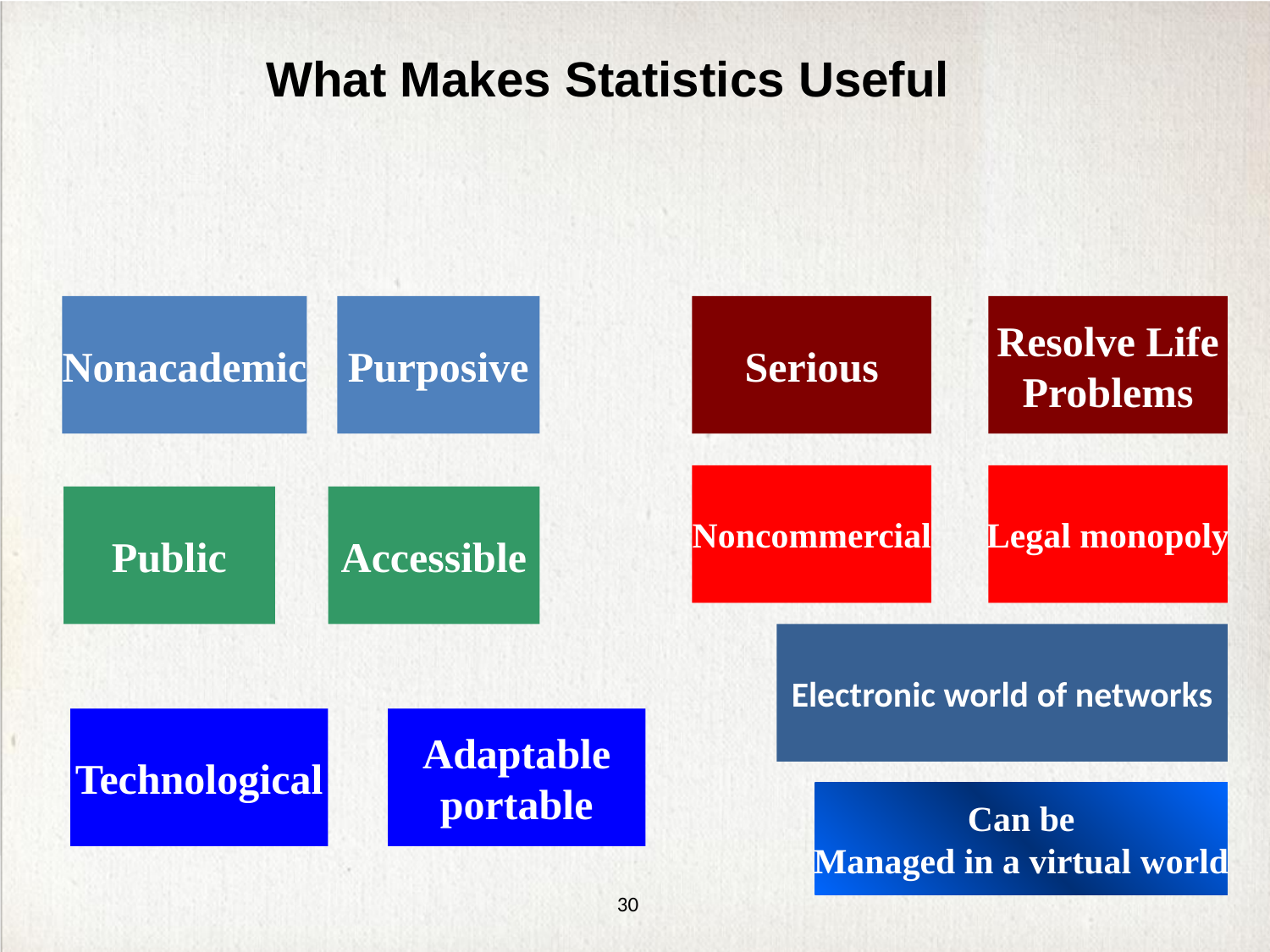

What Makes Statistics Useful
Nonacademic
Purposive
Serious
Resolve Life
Problems

Noncommercial
Legal monopoly

Public

Accessible

Electronic world of networks
Technological
Adaptable
portable
Can be
Managed in a virtual world
30